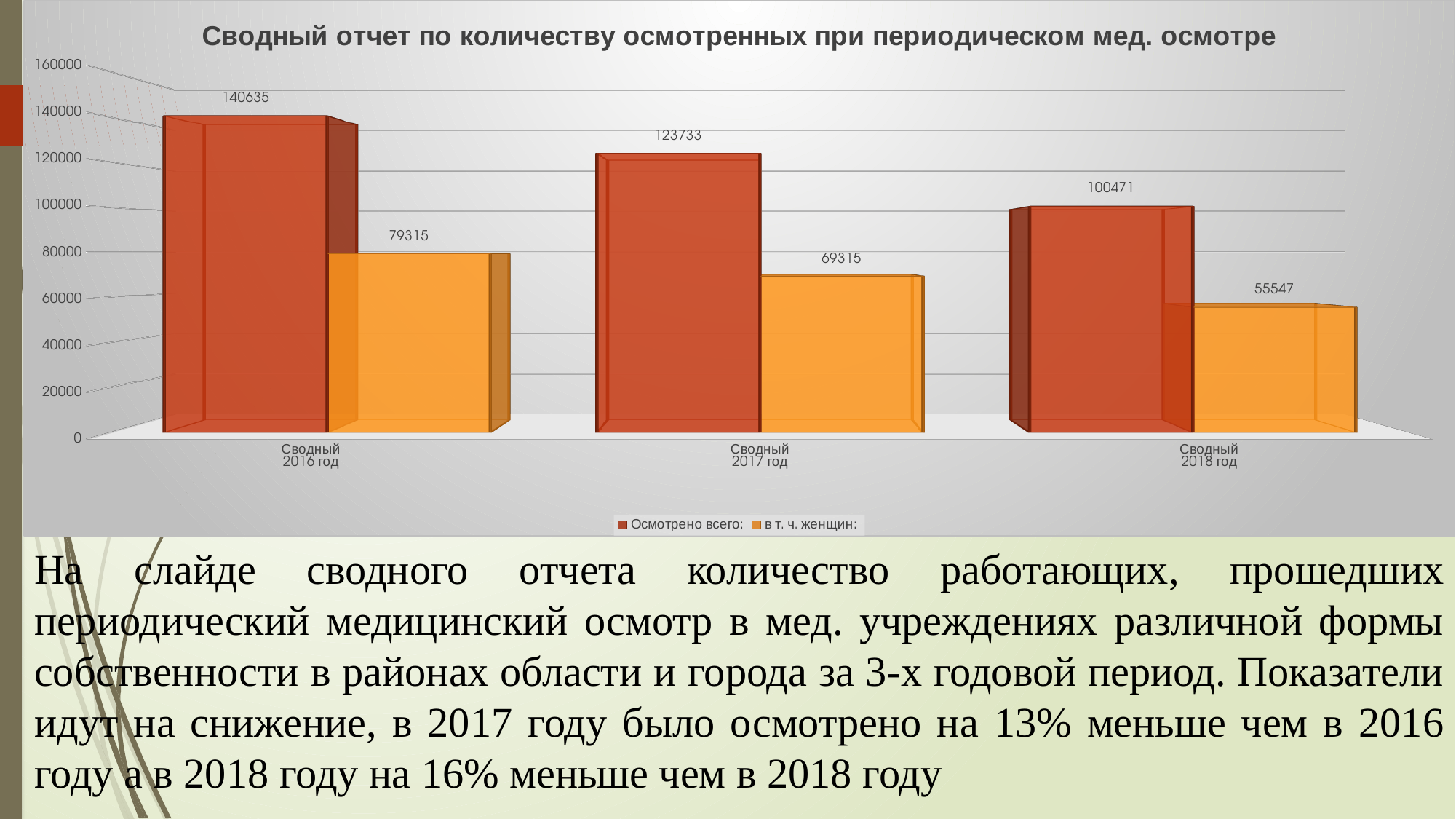

[unsupported chart]

На слайде сводного отчета количество работающих, прошедших периодический медицинский осмотр в мед. учреждениях различной формы собственности в районах области и города за 3-х годовой период. Показатели идут на снижение, в 2017 году было осмотрено на 13% меньше чем в 2016 году а в 2018 году на 16% меньше чем в 2018 году